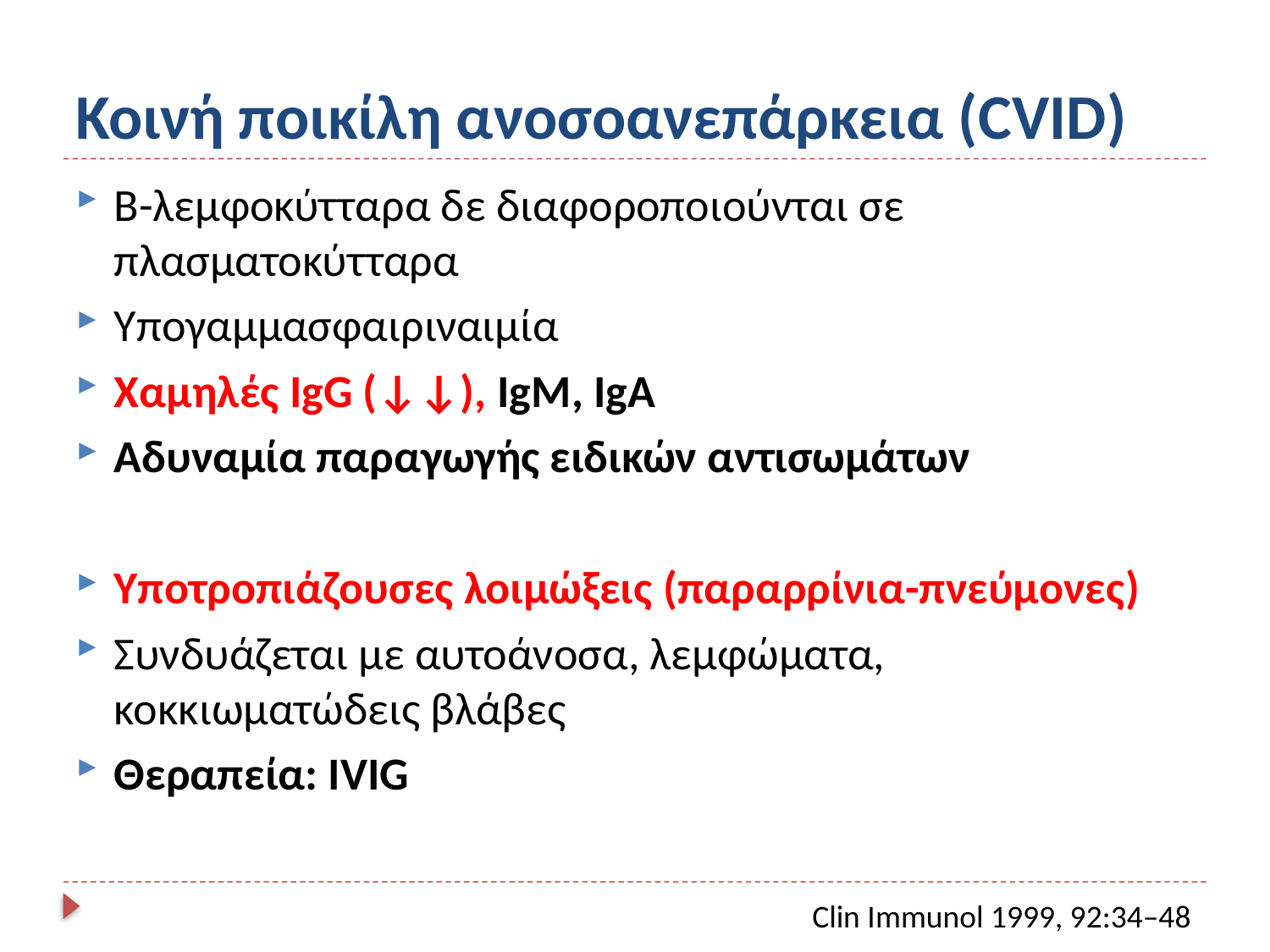

# Κοινή ποικίλη ανοσοανεπάρκεια (CVID)
Β-λεμφοκύτταρα δε διαφοροποιούνται σε πλασματοκύτταρα
Υπογαμμασφαιριναιμία
Χαμηλές IgG (↓↓), IgM, IgA
Αδυναμία παραγωγής ειδικών αντισωμάτων

Υποτροπιάζουσες λοιμώξεις (παραρρίνια-πνεύμονες)
Συνδυάζεται με αυτοάνοσα, λεμφώματα, κοκκιωματώδεις βλάβες
Θεραπεία: IVIG
Clin Immunol 1999, 92:34–48